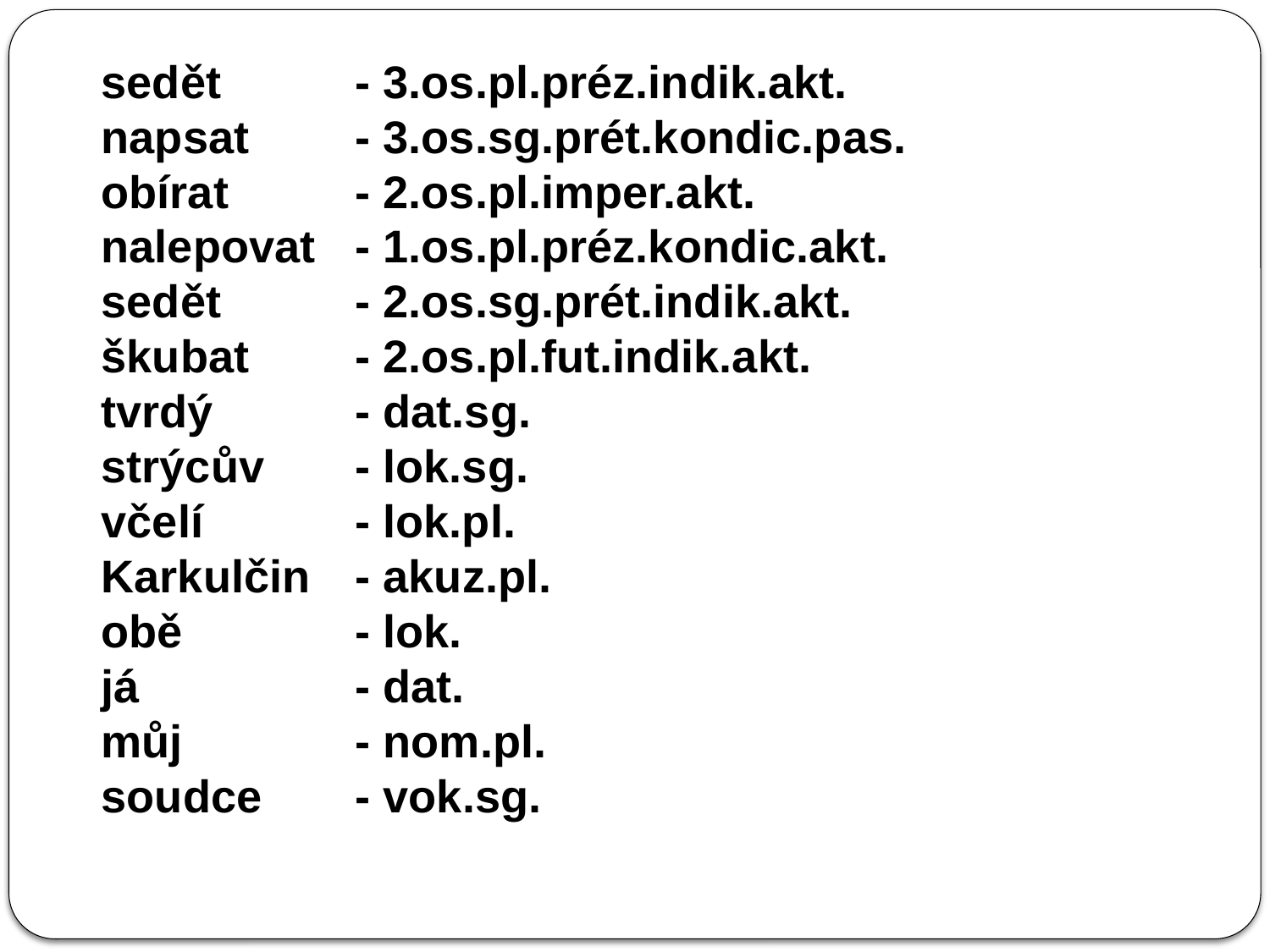

sedět		- 3.os.pl.préz.indik.akt.
napsat	- 3.os.sg.prét.kondic.pas.
obírat	- 2.os.pl.imper.akt.
nalepovat	- 1.os.pl.préz.kondic.akt.
sedět		- 2.os.sg.prét.indik.akt.
škubat	- 2.os.pl.fut.indik.akt.
tvrdý		- dat.sg.
strýcův	- lok.sg.
včelí		- lok.pl.
Karkulčin	- akuz.pl.
obě		- lok.
já		- dat.
můj		- nom.pl.
soudce	- vok.sg.